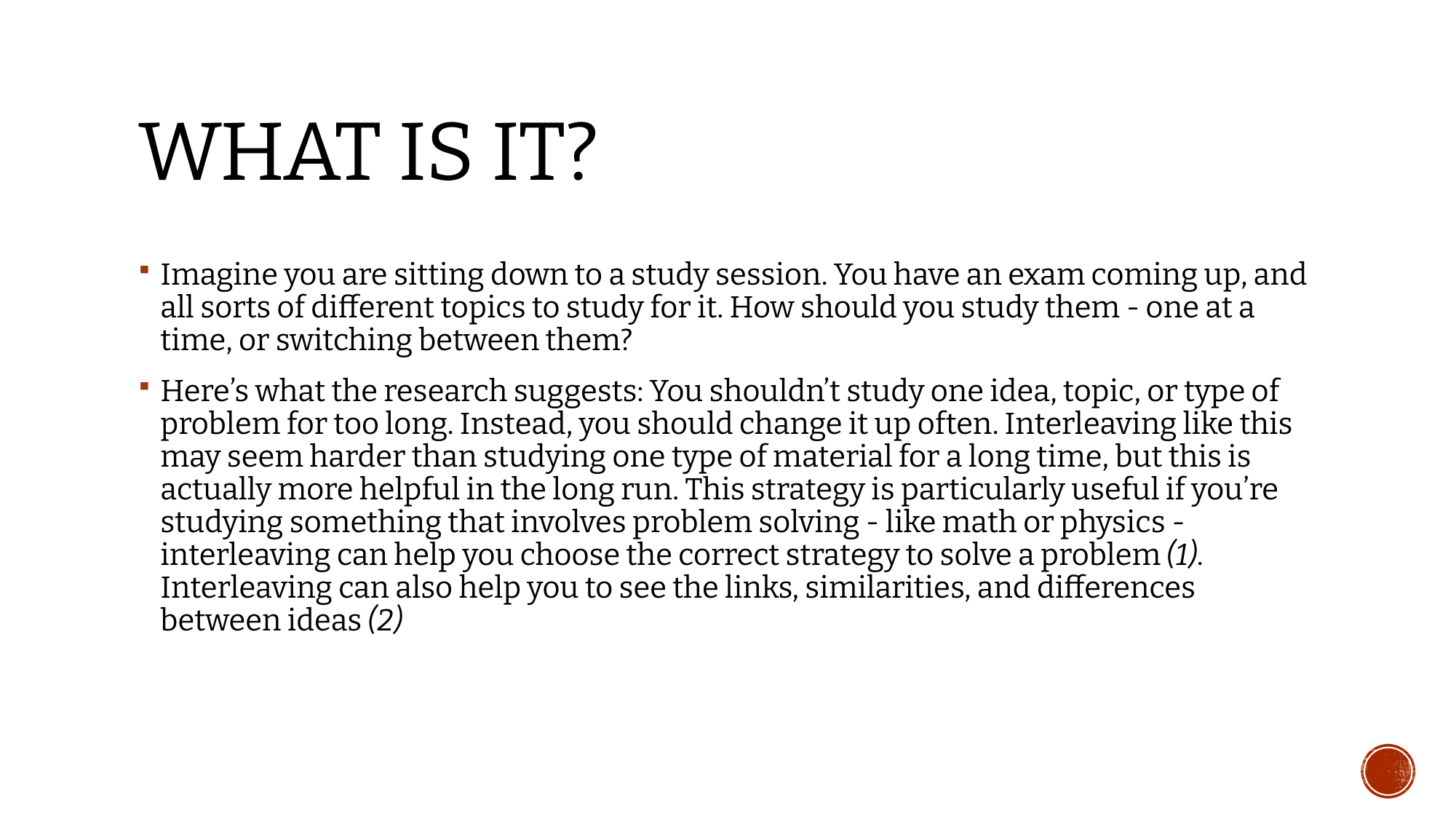

# What is it?
Imagine you are sitting down to a study session. You have an exam coming up, and all sorts of different topics to study for it. How should you study them - one at a time, or switching between them?
Here’s what the research suggests: You shouldn’t study one idea, topic, or type of problem for too long. Instead, you should change it up often. Interleaving like this may seem harder than studying one type of material for a long time, but this is actually more helpful in the long run. This strategy is particularly useful if you’re studying something that involves problem solving - like math or physics - interleaving can help you choose the correct strategy to solve a problem (1). Interleaving can also help you to see the links, similarities, and differences between ideas (2)